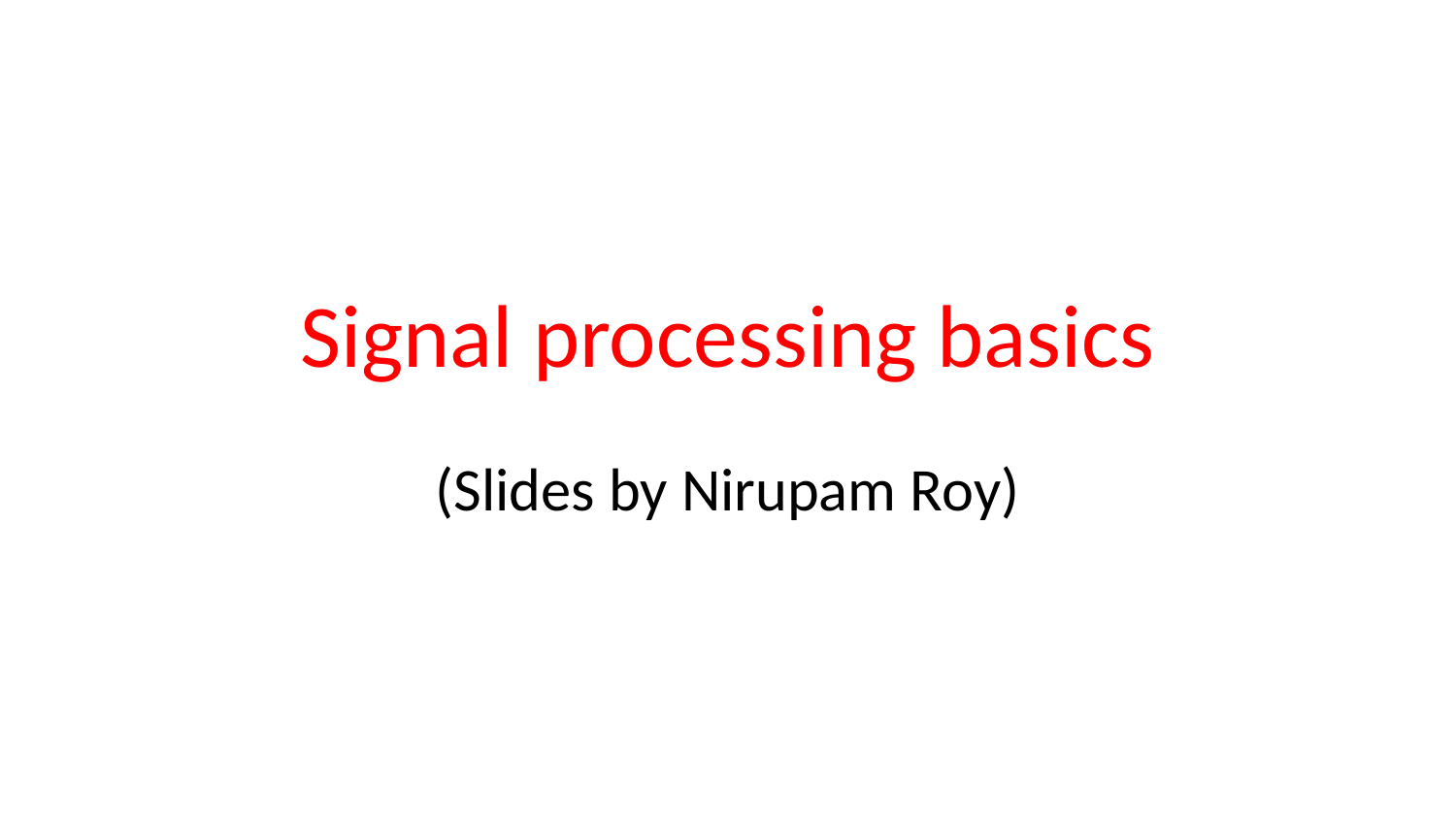

# Signal processing basics
(Slides by Nirupam Roy)